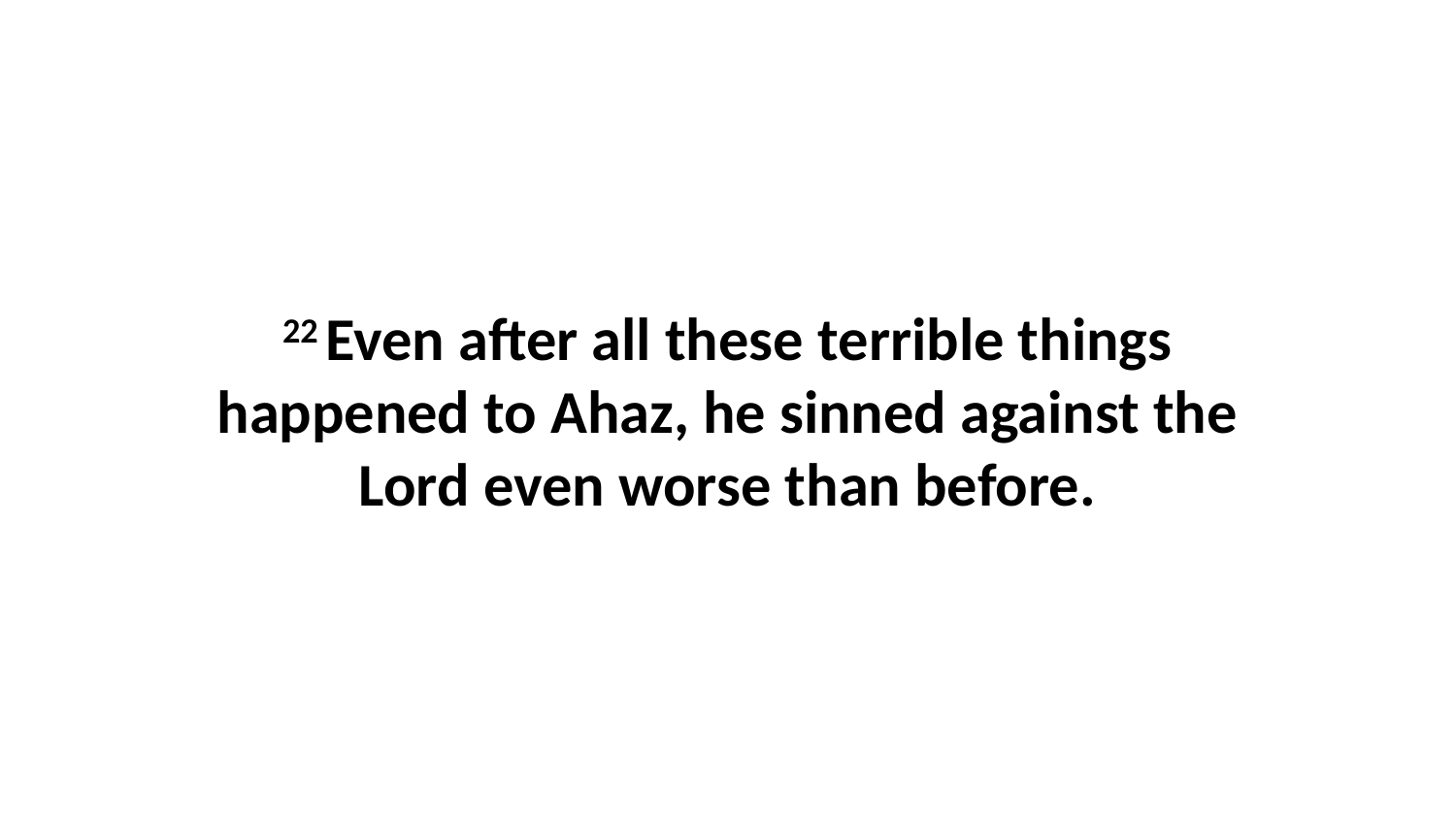

22 Even after all these terrible things happened to Ahaz, he sinned against the Lord even worse than before.